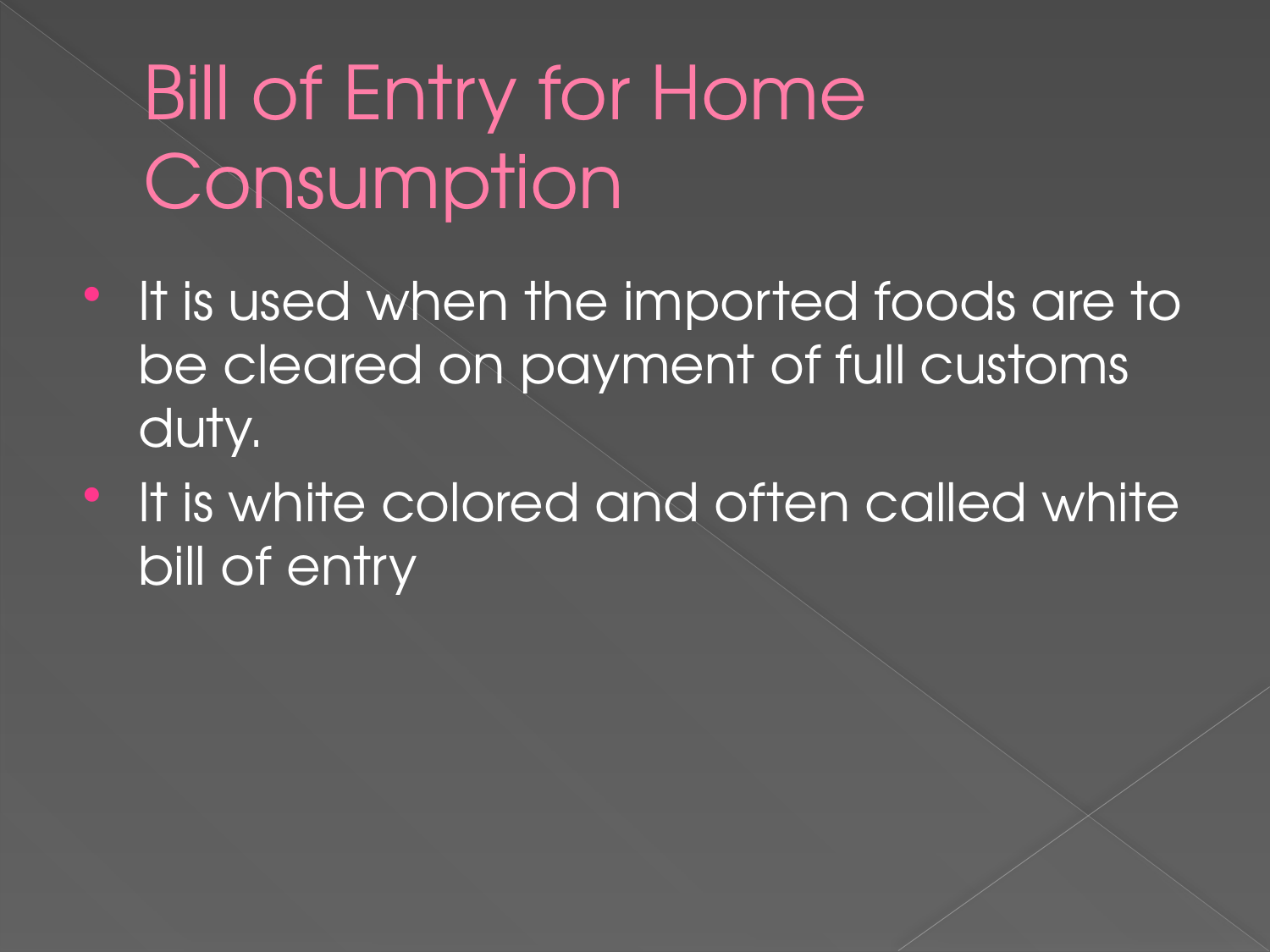

# Bill of Entry for Home Consumption
It is used when the imported foods are to be cleared on payment of full customs duty.
It is white colored and often called white bill of entry